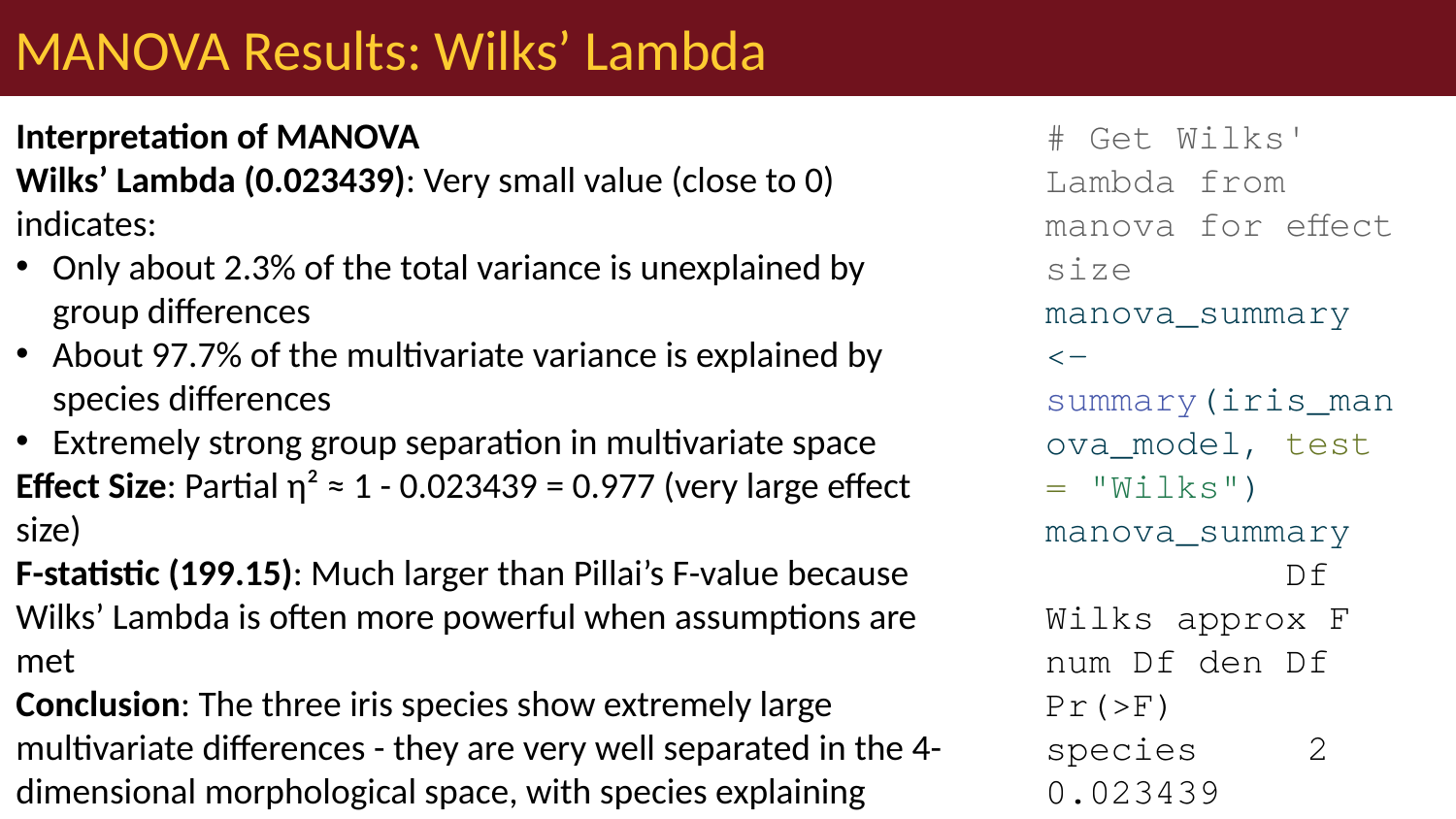

# MANOVA Results: Wilks’ Lambda
Interpretation of MANOVA
Wilks’ Lambda (0.023439): Very small value (close to 0) indicates:
Only about 2.3% of the total variance is unexplained by group differences
About 97.7% of the multivariate variance is explained by species differences
Extremely strong group separation in multivariate space
Effect Size: Partial η² ≈ 1 - 0.023439 = 0.977 (very large effect size)
F-statistic (199.15): Much larger than Pillai’s F-value because Wilks’ Lambda is often more powerful when assumptions are met
Conclusion: The three iris species show extremely large multivariate differences - they are very well separated in the 4-dimensional morphological space, with species explaining nearly 98% of the multivariate variance.
Wilks’ vs Pillai’s: Wilks’ Lambda is generally preferred when assumptions are met, while Pillai’s trace is more robust to assumption violations.
# Get Wilks' Lambda from manova for effect size manova_summary <- summary(iris_manova_model, test = "Wilks") manova_summary
           Df    Wilks approx F num Df den Df    Pr(>F)
species     2 0.023439   199.15      8    288 < 2.2e-16 ***
Residuals 147
---
Signif. codes:  0 '***' 0.001 '**' 0.01 '*' 0.05 '.' 0.1 ' ' 1